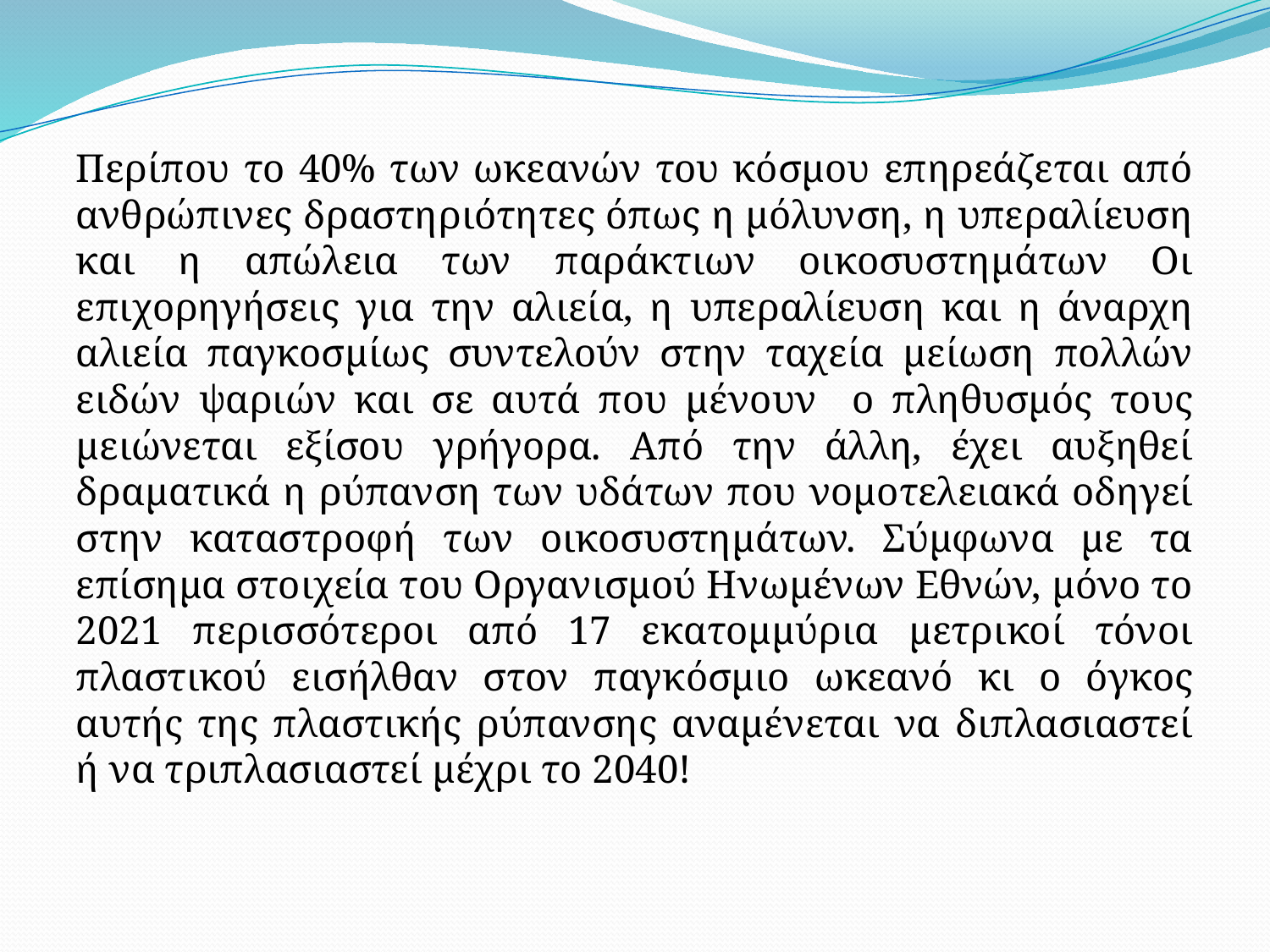

Περίπου το 40% των ωκεανών του κόσμου επηρεάζεται από ανθρώπινες δραστηριότητες όπως η μόλυνση, η υπεραλίευση και η απώλεια των παράκτιων οικοσυστημάτων Οι επιχορηγήσεις για την αλιεία, η υπεραλίευση και η άναρχη αλιεία παγκοσμίως συντελούν στην ταχεία μείωση πολλών ειδών ψαριών και σε αυτά που μένουν  ο πληθυσμός τους μειώνεται εξίσου γρήγορα. Από την άλλη, έχει αυξηθεί δραματικά η ρύπανση των υδάτων που νομοτελειακά οδηγεί στην καταστροφή των οικοσυστημάτων. Σύμφωνα με τα επίσημα στοιχεία του Οργανισμού Ηνωμένων Εθνών, μόνο το 2021 περισσότεροι από 17 εκατομμύρια μετρικοί τόνοι πλαστικού εισήλθαν στον παγκόσμιο ωκεανό κι ο όγκος αυτής της πλαστικής ρύπανσης αναμένεται να διπλασιαστεί ή να τριπλασιαστεί μέχρι το 2040!